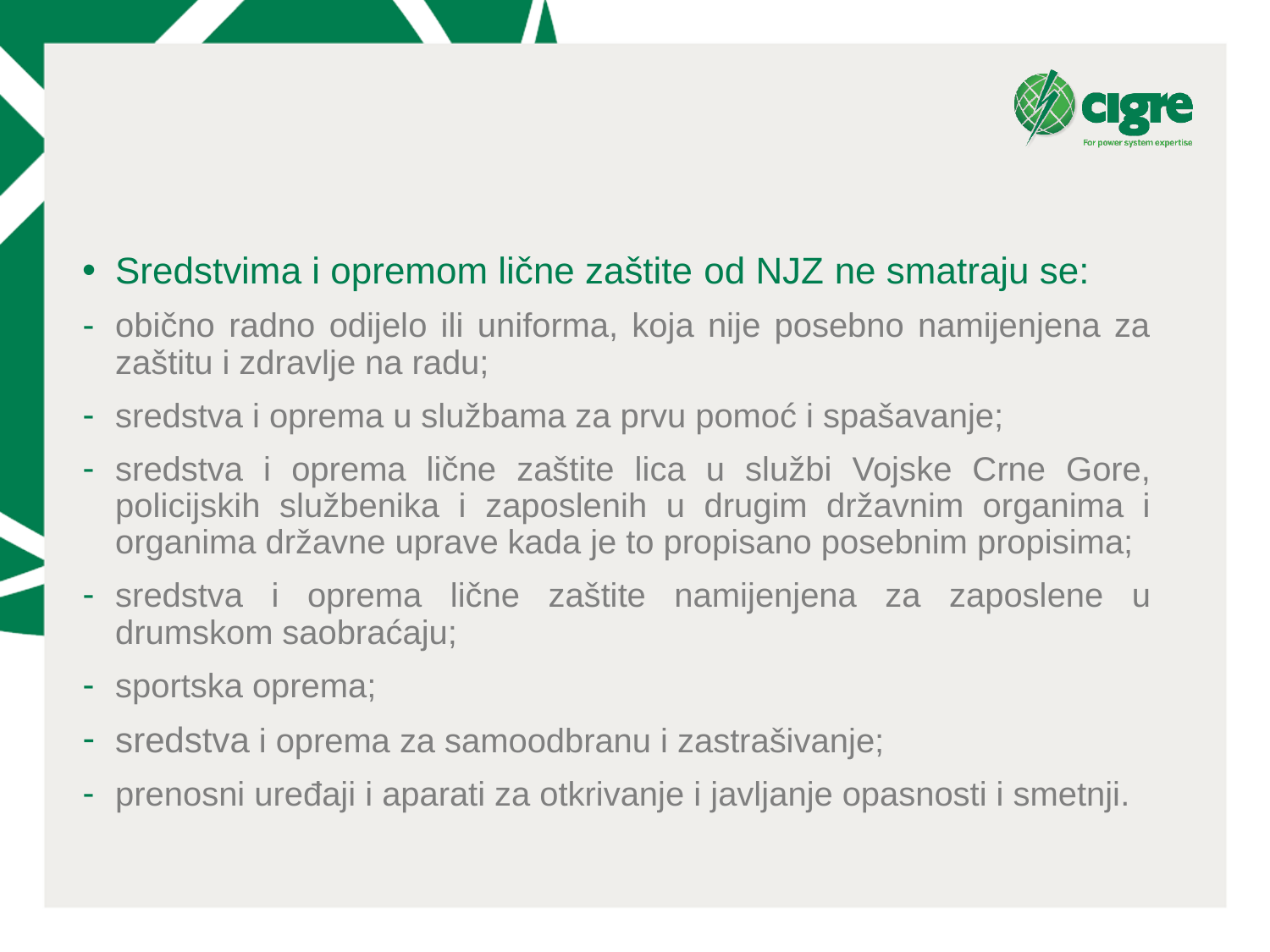

Sredstvima i opremom lične zaštite od NJZ ne smatraju se:
obično radno odijelo ili uniforma, koja nije posebno namijenjena za zaštitu i zdravlje na radu;
sredstva i oprema u službama za prvu pomoć i spašavanje;
sredstva i oprema lične zaštite lica u službi Vojske Crne Gore, policijskih službenika i zaposlenih u drugim državnim organima i organima državne uprave kada je to propisano posebnim propisima;
sredstva i oprema lične zaštite namijenjena za zaposlene u drumskom saobraćaju;
sportska oprema;
sredstva i oprema za samoodbranu i zastrašivanje;
prenosni uređaji i aparati za otkrivanje i javljanje opasnosti i smetnji.